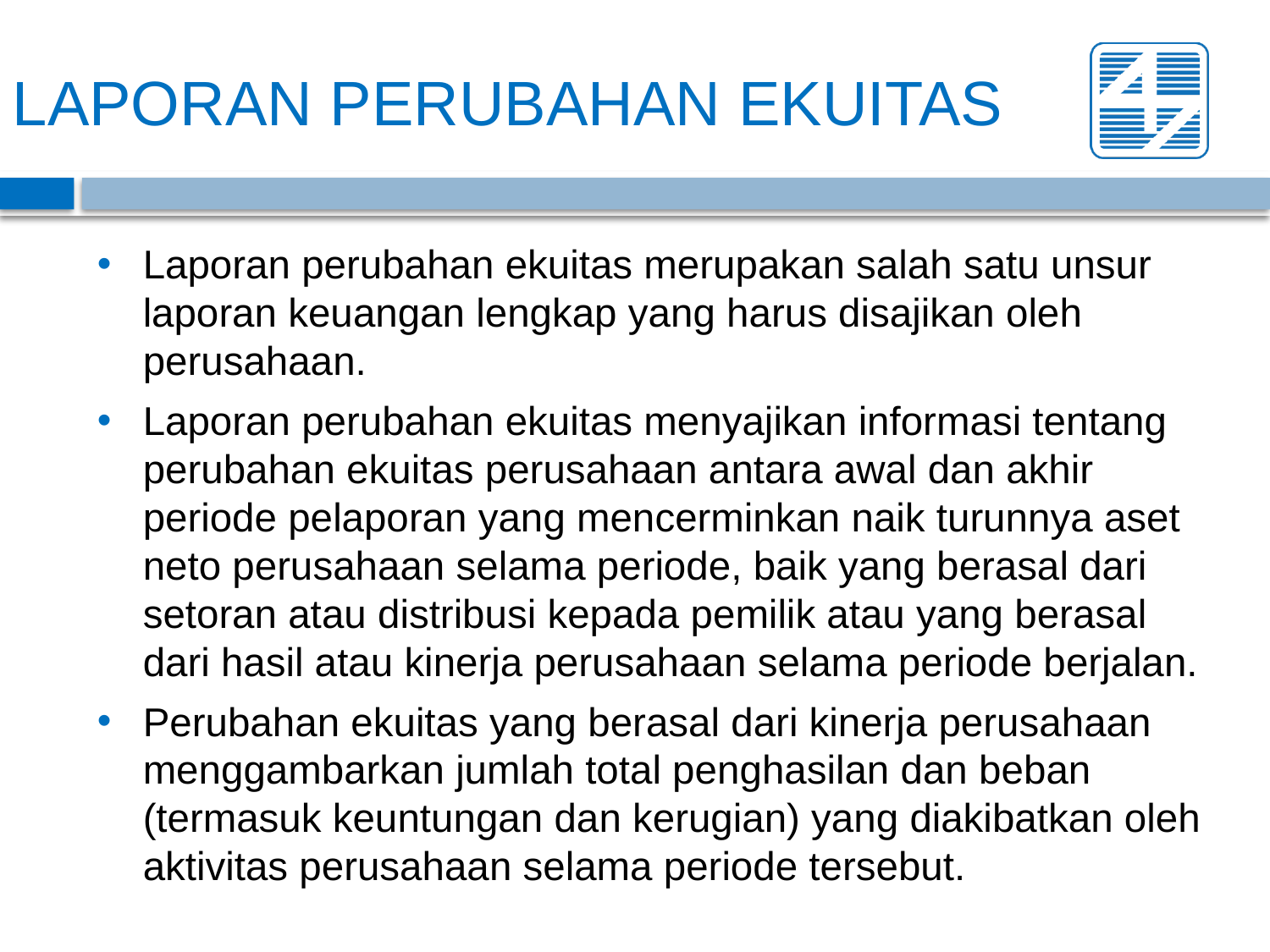

# LAPORAN PERUBAHAN EKUITAS
Laporan perubahan ekuitas merupakan salah satu unsur laporan keuangan lengkap yang harus disajikan oleh perusahaan.
Laporan perubahan ekuitas menyajikan informasi tentang perubahan ekuitas perusahaan antara awal dan akhir periode pelaporan yang mencerminkan naik turunnya aset neto perusahaan selama periode, baik yang berasal dari setoran atau distribusi kepada pemilik atau yang berasal dari hasil atau kinerja perusahaan selama periode berjalan.
Perubahan ekuitas yang berasal dari kinerja perusahaan menggambarkan jumlah total penghasilan dan beban (termasuk keuntungan dan kerugian) yang diakibatkan oleh aktivitas perusahaan selama periode tersebut.